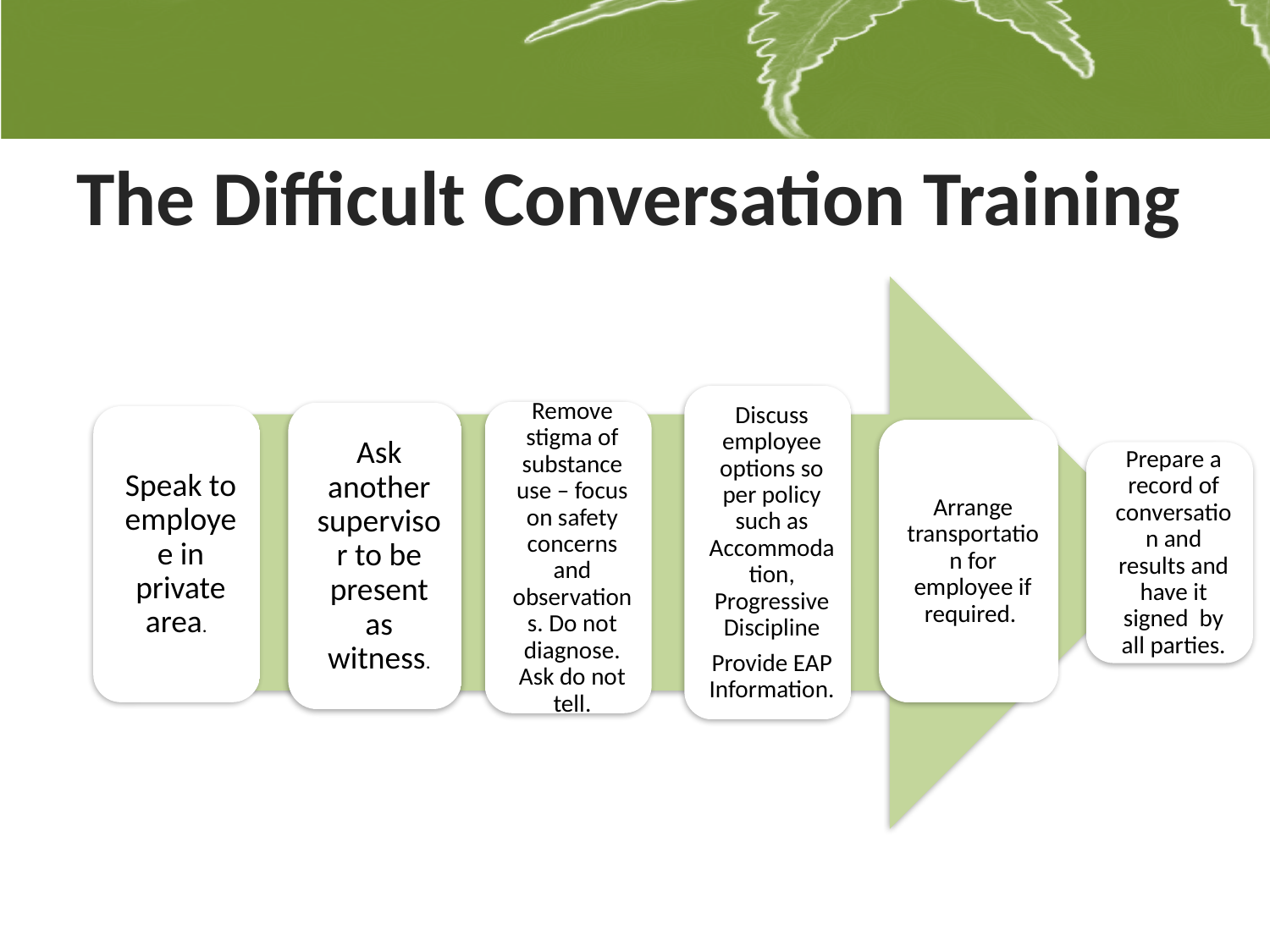

# The Difficult Conversation Training
Speak to employee in private area.
Ask another supervisor to be present as witness.
Remove stigma of substance use – focus on safety concerns and observations. Do not diagnose. Ask do not tell.
Discuss employee options so per policy such as Accommodation, Progressive Discipline
Provide EAP Information.
Arrange transportation for employee if required.
Prepare a record of conversation and results and have it signed  by all parties.